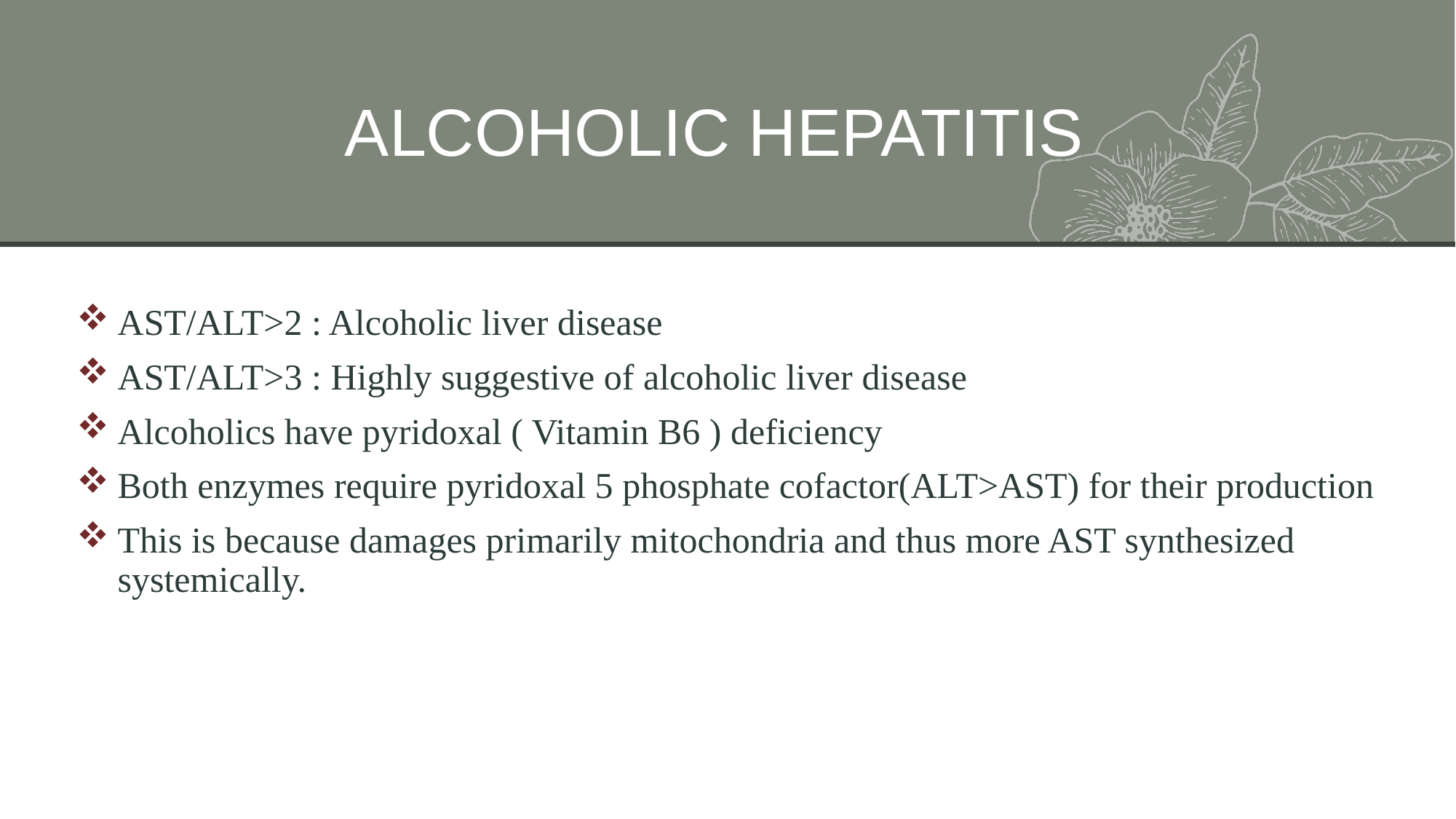

# ALCOHOLIC HEPATITIS
AST/ALT>2 : Alcoholic liver disease
AST/ALT>3 : Highly suggestive of alcoholic liver disease
Alcoholics have pyridoxal ( Vitamin B6 ) deficiency
Both enzymes require pyridoxal 5 phosphate cofactor(ALT>AST) for their production
This is because damages primarily mitochondria and thus more AST synthesized systemically.
10